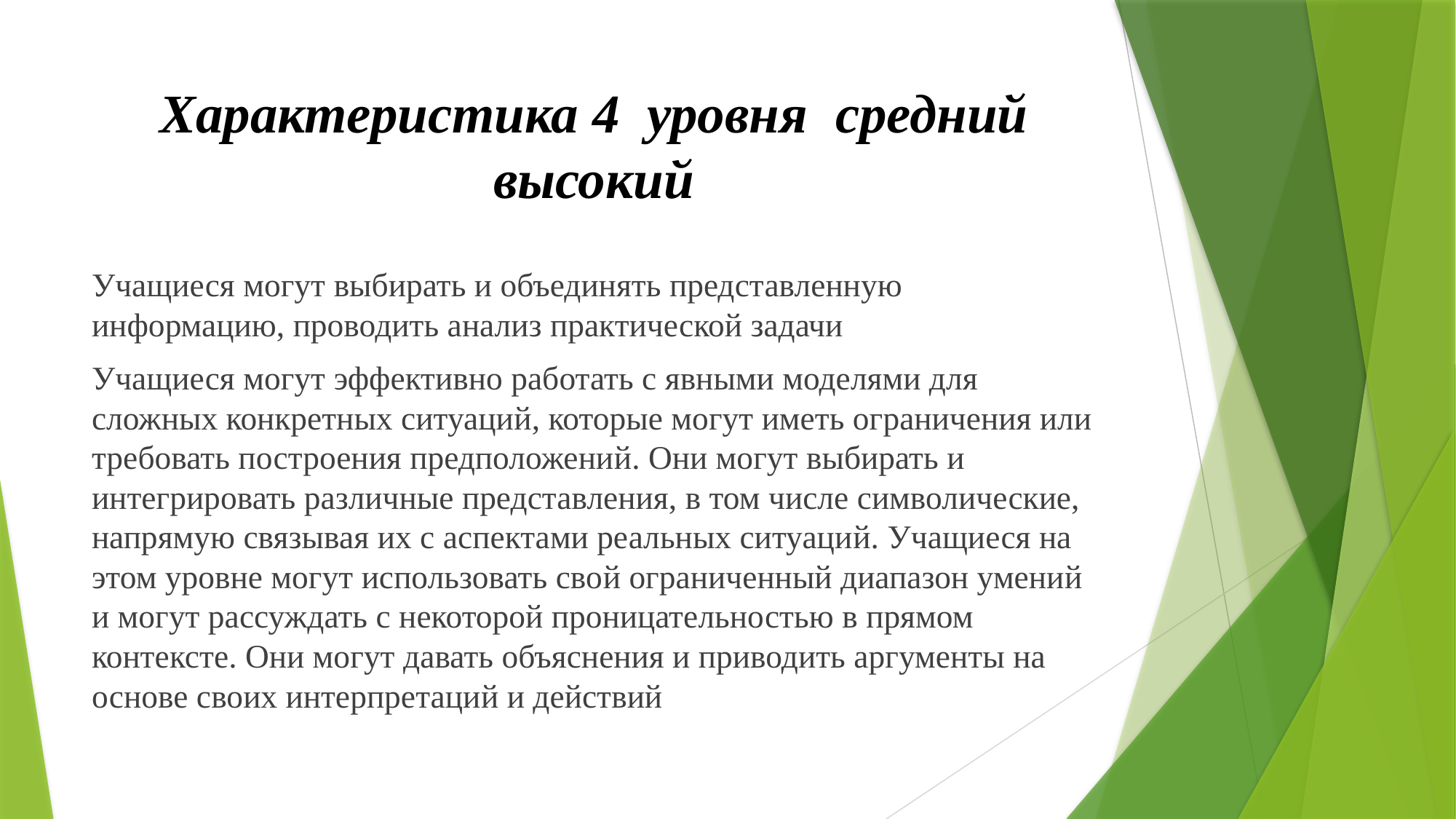

# Характеристика 4  уровня  средний высокий
Учащиеся могут выбирать и объединять представленную информацию, проводить анализ практической задачи
Учащиеся могут эффективно работать с явными моделями для сложных конкретных ситуаций, которые могут иметь ограничения или требовать построения предположений. Они могут выбирать и интегрировать различные представления, в том числе символические, напрямую связывая их с аспектами реальных ситуаций. Учащиеся на этом уровне могут использовать свой ограниченный диапазон умений и могут рассуждать с некоторой проницательностью в прямом контексте. Они могут давать объяснения и приводить аргументы на основе своих интерпретаций и действий